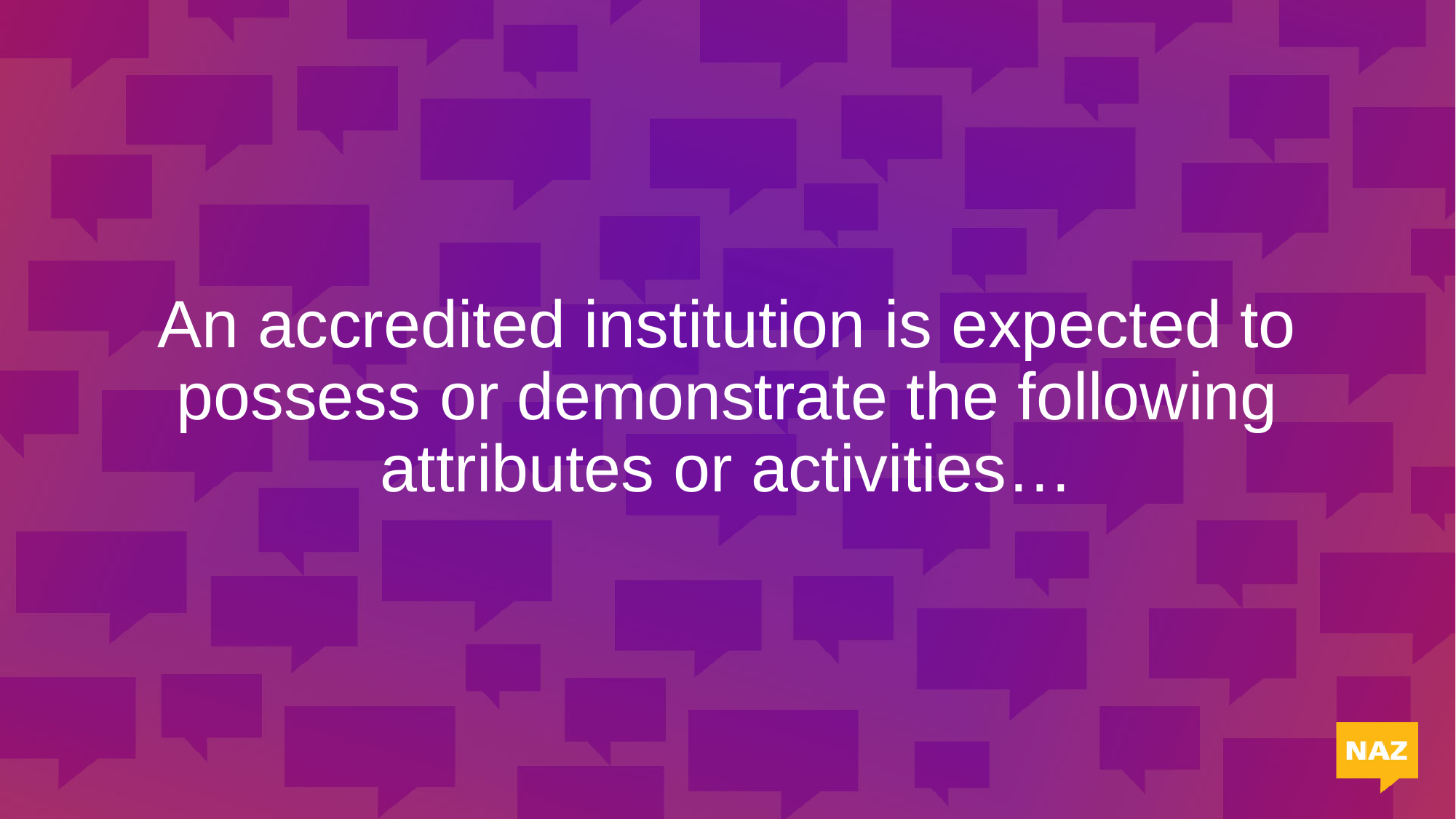

# An accredited institution is expected to possess or demonstrate the following attributes or activities…